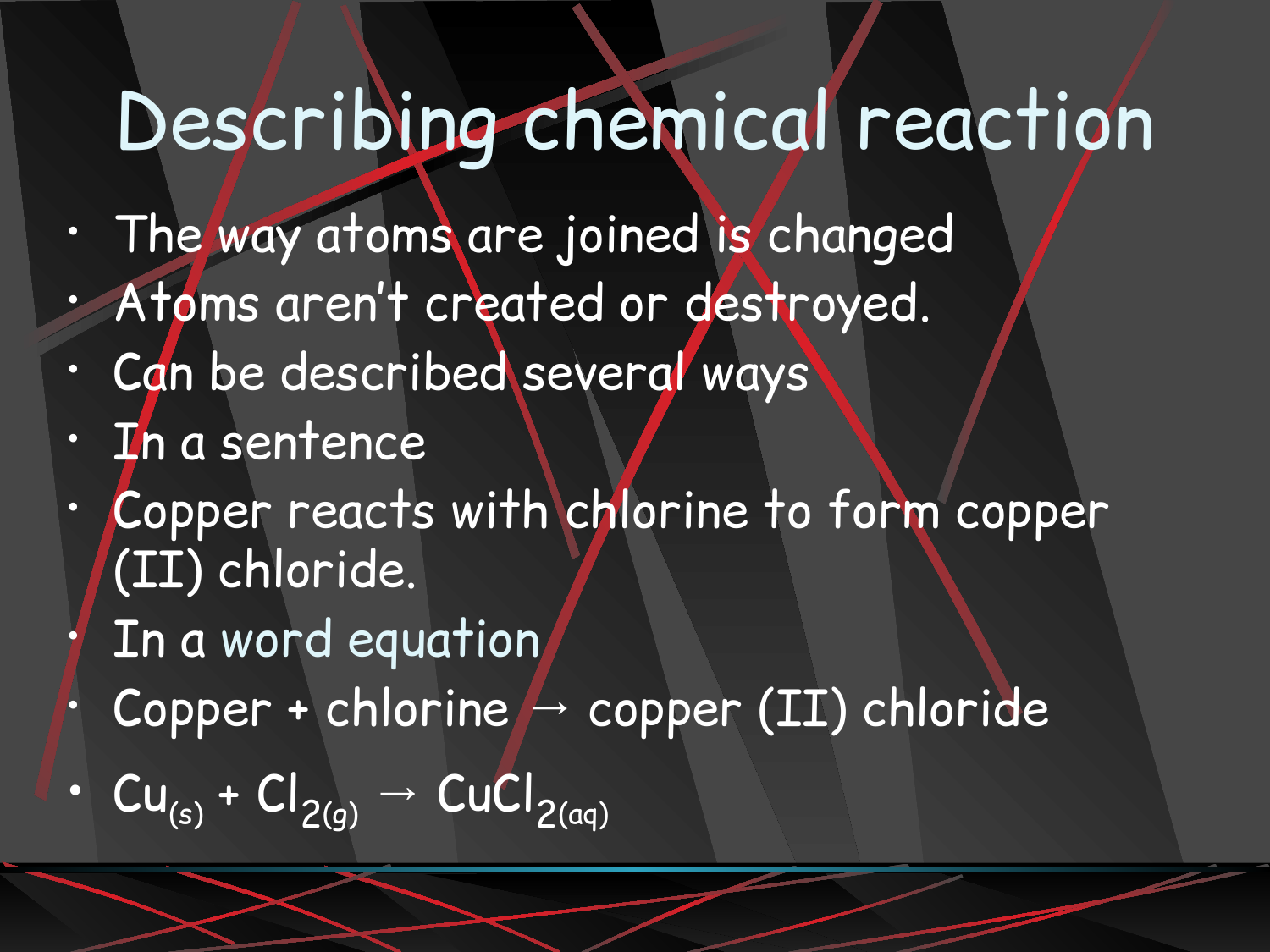

# Describing chemical reaction
The way atoms are joined is changed
Atoms aren’t created or destroyed.
Can be described several ways
In a sentence
Copper reacts with chlorine to form copper (II) chloride.
In a word equation
Copper + chlorine → copper (II) chloride
Cu(s) + Cl2(g) → CuCl2(aq)